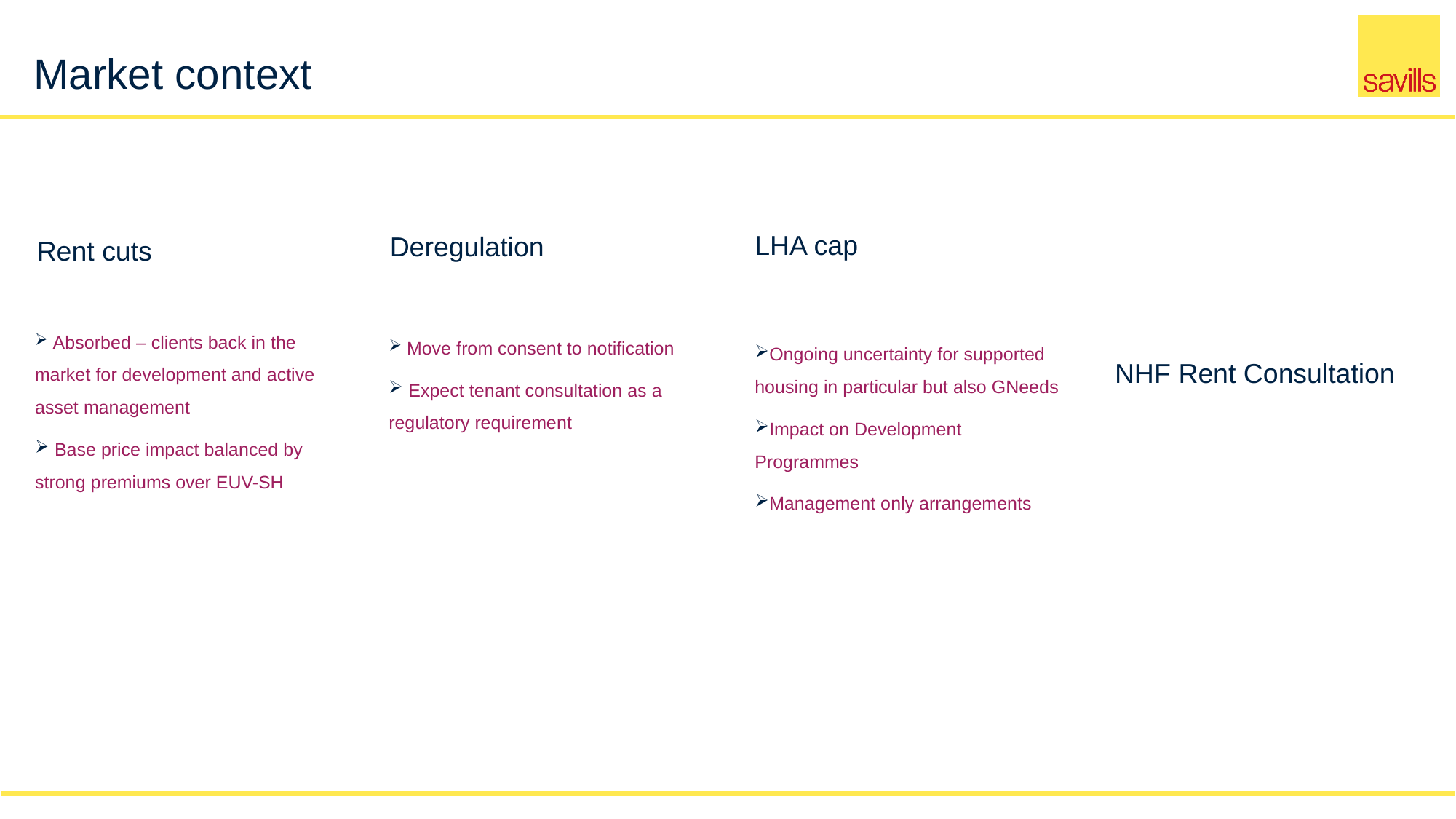

# Market context

LHA cap

Deregulation

Rent cuts

 Absorbed – clients back in the market for development and active asset management
 Base price impact balanced by strong premiums over EUV-SH

 Move from consent to notification
 Expect tenant consultation as a regulatory requirement

Ongoing uncertainty for supported housing in particular but also GNeeds
Impact on Development Programmes
Management only arrangements

NHF Rent Consultation